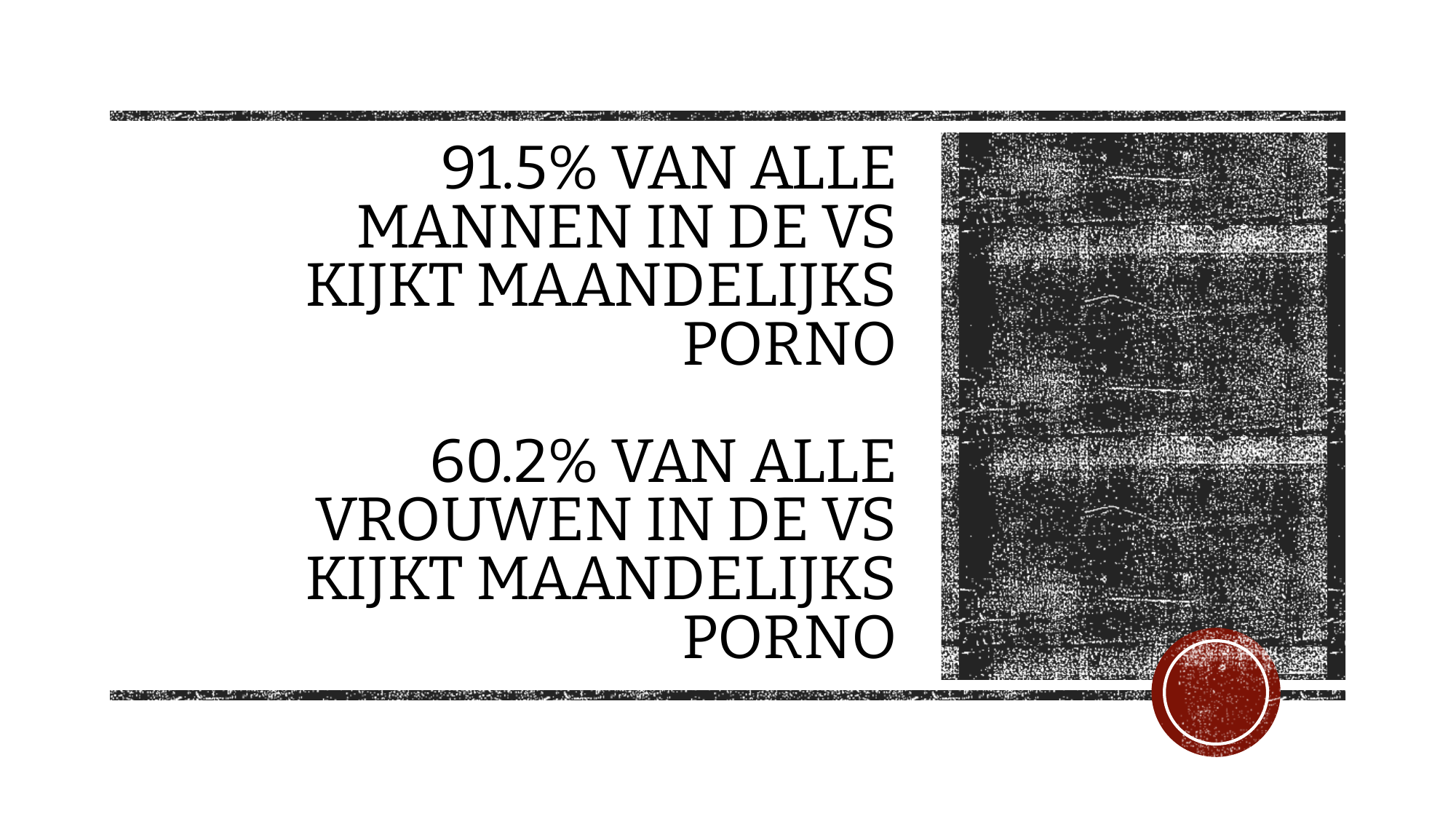

# 91.5% van alle mannen in de VS kijkt maandelijks porno 60.2% van alle vrouwen in de VS kijkt maandelijks porno